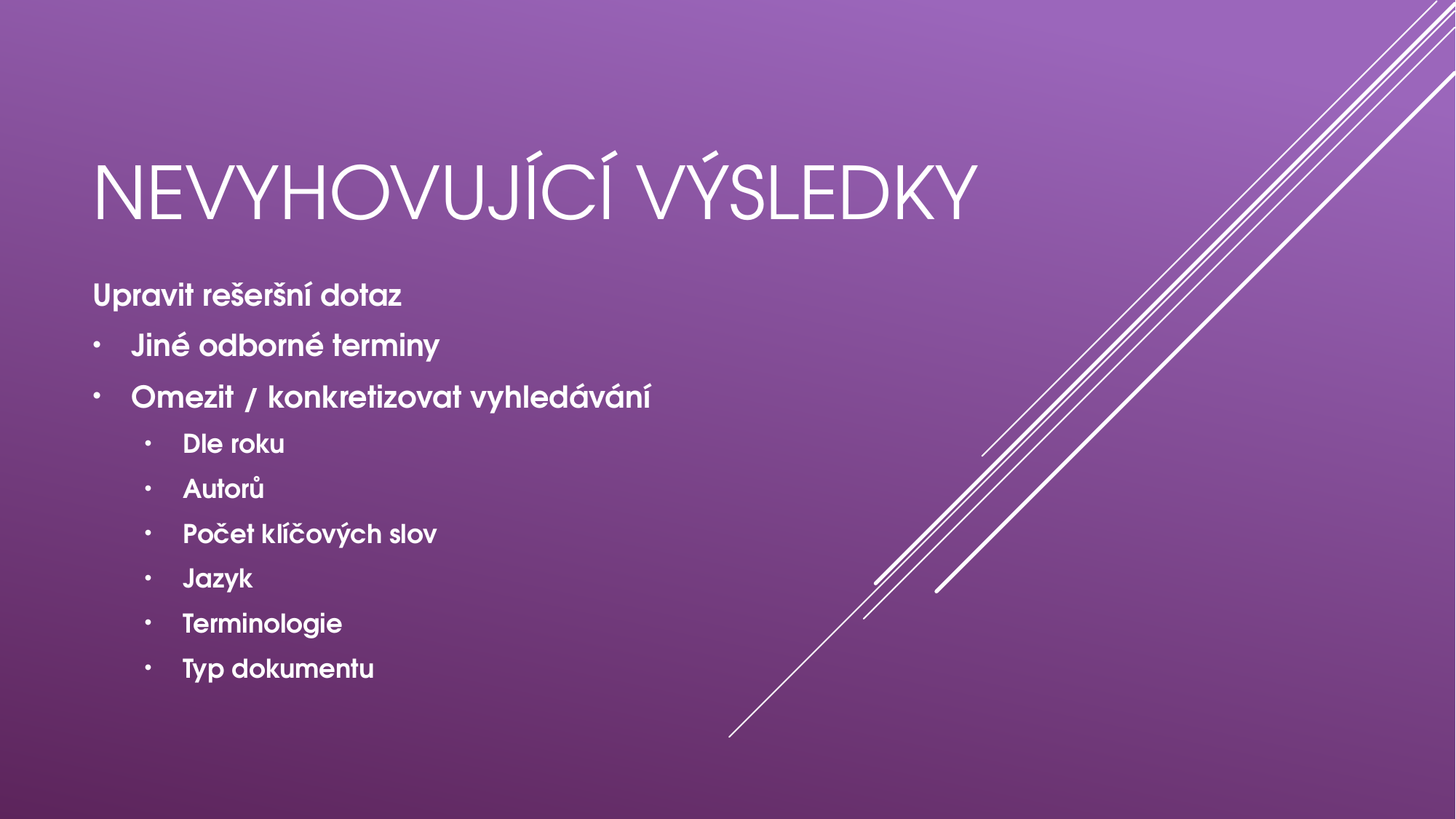

# Nevyhovující výsledky
Upravit rešeršní dotaz
Jiné odborné terminy
Omezit / konkretizovat vyhledávání
Dle roku
Autorů
Počet klíčových slov
Jazyk
Terminologie
Typ dokumentu